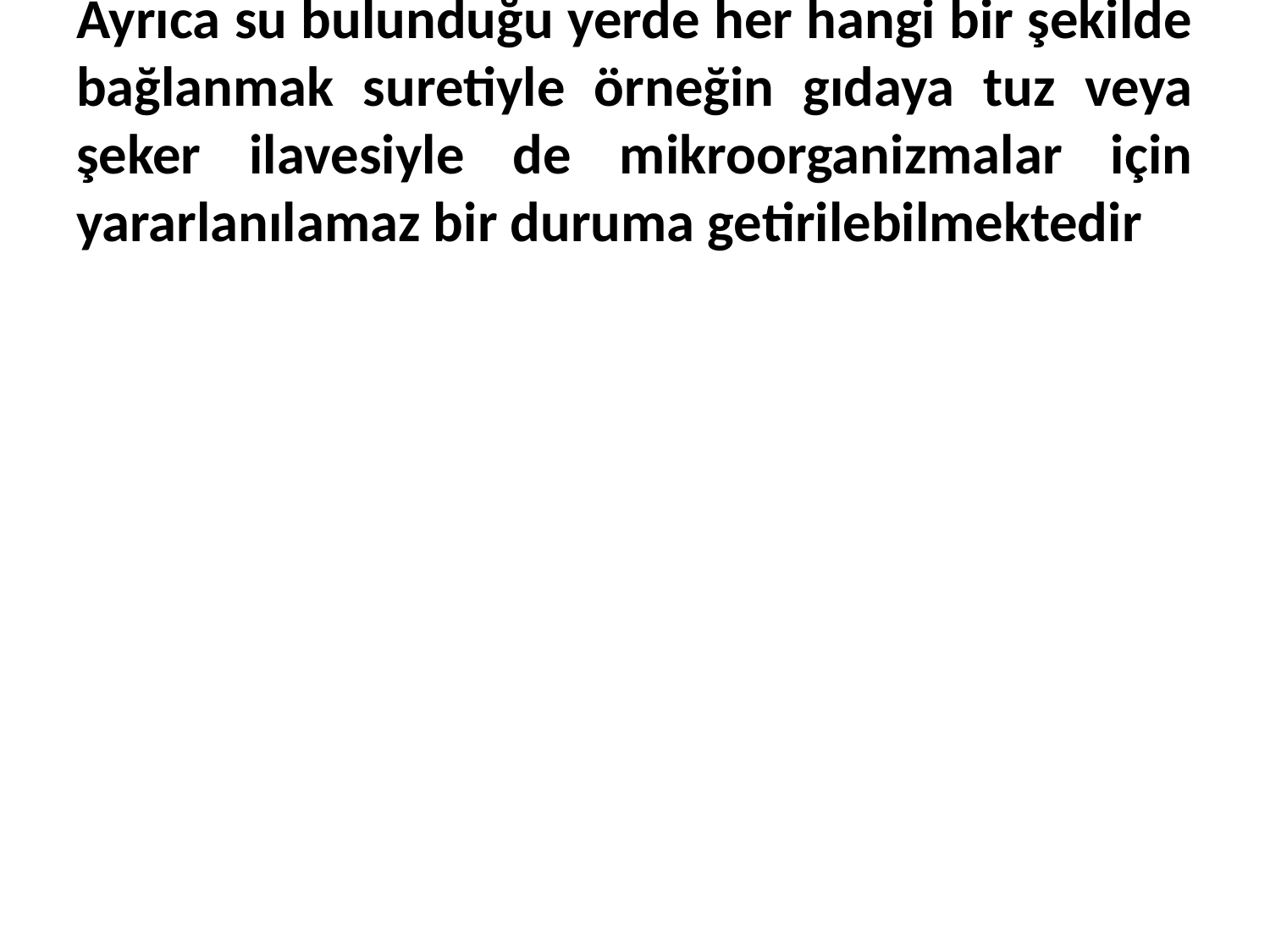

# Ayrıca su bulunduğu yerde her hangi bir şekilde bağlanmak suretiyle örneğin gıdaya tuz veya şeker ilavesiyle de mikroorganizmalar için yararlanılamaz bir duruma getirilebilmektedir